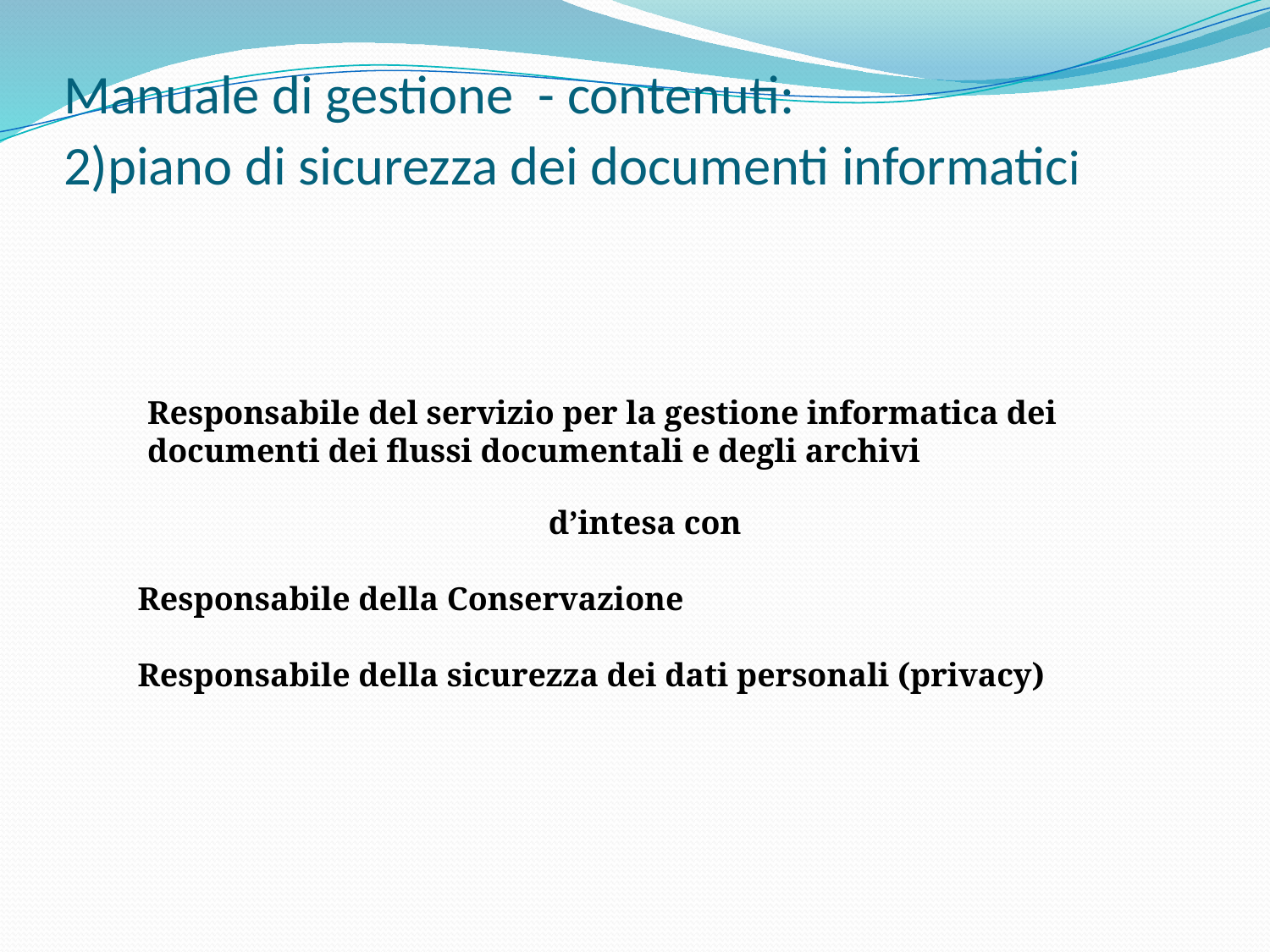

# Manuale di gestione  - contenuti: 2)piano di sicurezza dei documenti informatici
Responsabile del servizio per la gestione informatica dei documenti dei flussi documentali e degli archivi

d’intesa con

Responsabile della Conservazione

Responsabile della sicurezza dei dati personali (privacy)